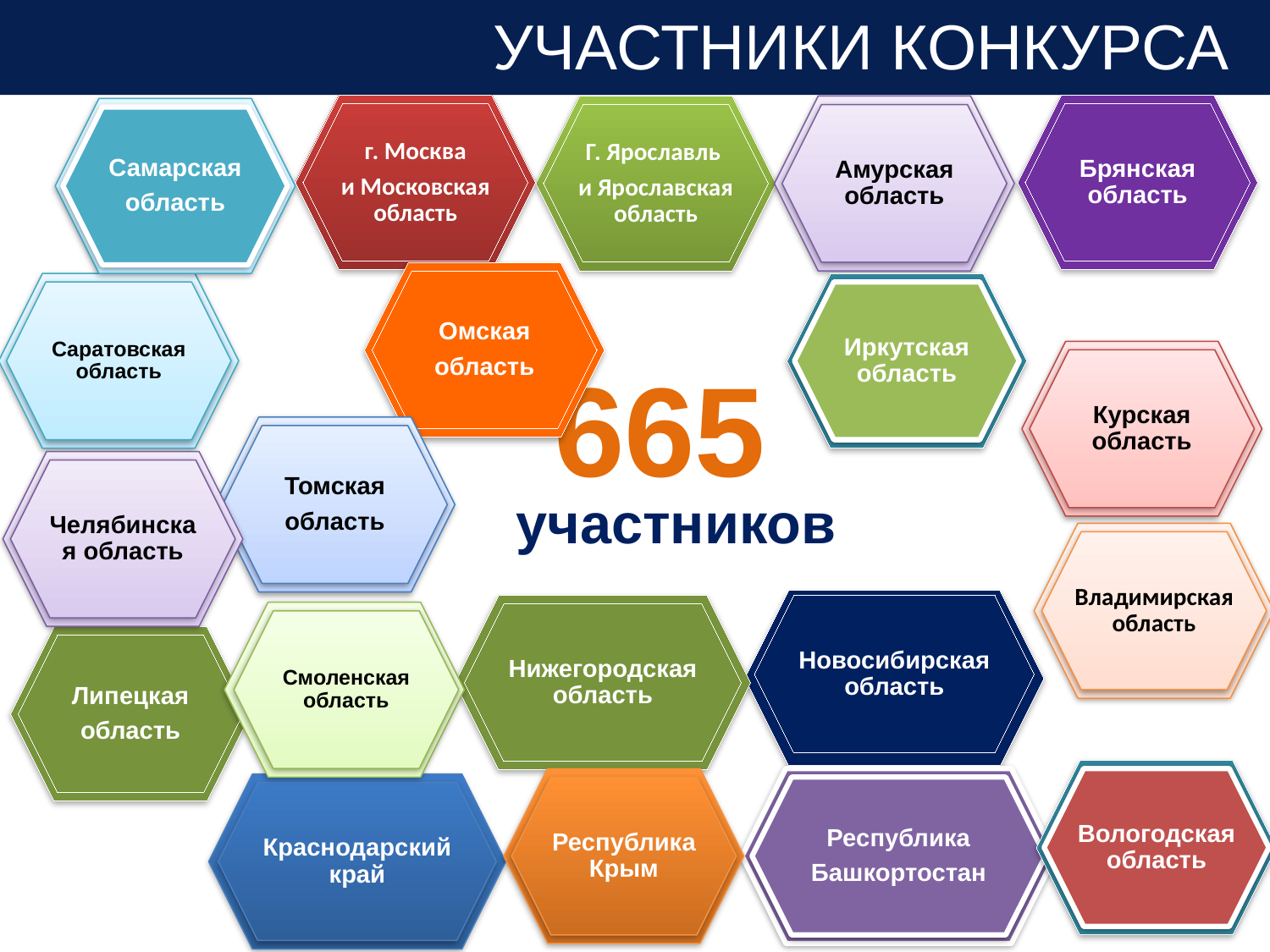

УЧАСТНИКИ КОНКУРСА

г. Москва
и Московская область

Брянская область

Амурская область

Г. Ярославль
и Ярославская область

Самарская
область
УЧАСТНИКИ КОНКУРСА

Омская
область

Саратовская область

Иркутская область

Курская область

Томская
область
665
участников

Челябинская область

Владимирская область

Новосибирская область

Нижегородская область

Смоленская область

Липецкая
область

Вологодская область

Республика
Башкортостан

Республика Крым

Краснодарский край